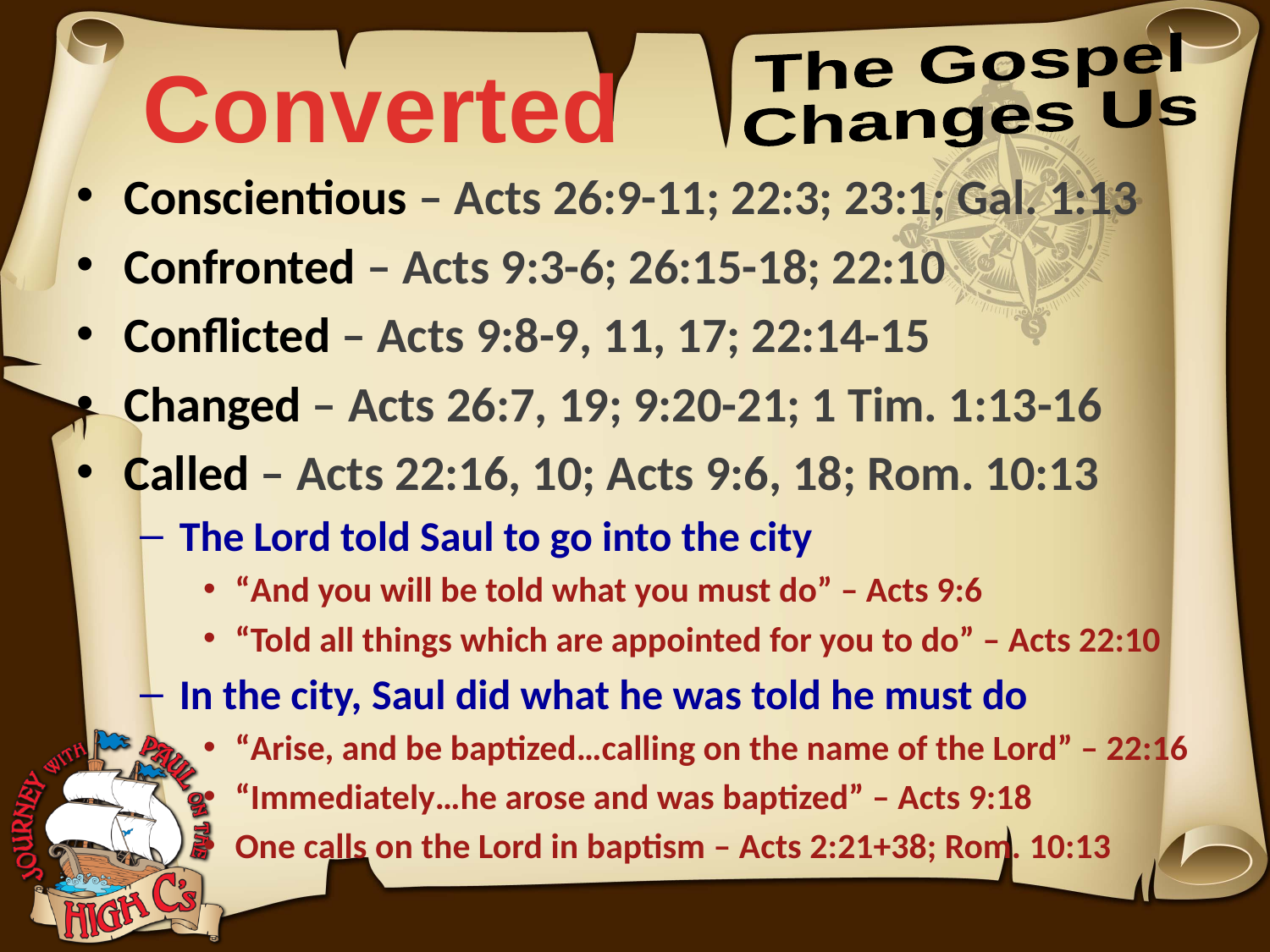

The Gospel
Changes Us
Converted
Conscientious – Acts 26:9-11; 22:3; 23:1; Gal. 1:13
Confronted – Acts 9:3-6; 26:15-18; 22:10
Conflicted – Acts 9:8-9, 11, 17; 22:14-15
Changed – Acts 26:7, 19; 9:20-21; 1 Tim. 1:13-16
Called – Acts 22:16, 10; Acts 9:6, 18; Rom. 10:13
The Lord told Saul to go into the city
“And you will be told what you must do” – Acts 9:6
“Told all things which are appointed for you to do” – Acts 22:10
In the city, Saul did what he was told he must do
“Arise, and be baptized…calling on the name of the Lord” – 22:16
“Immediately…he arose and was baptized” – Acts 9:18
One calls on the Lord in baptism – Acts 2:21+38; Rom. 10:13